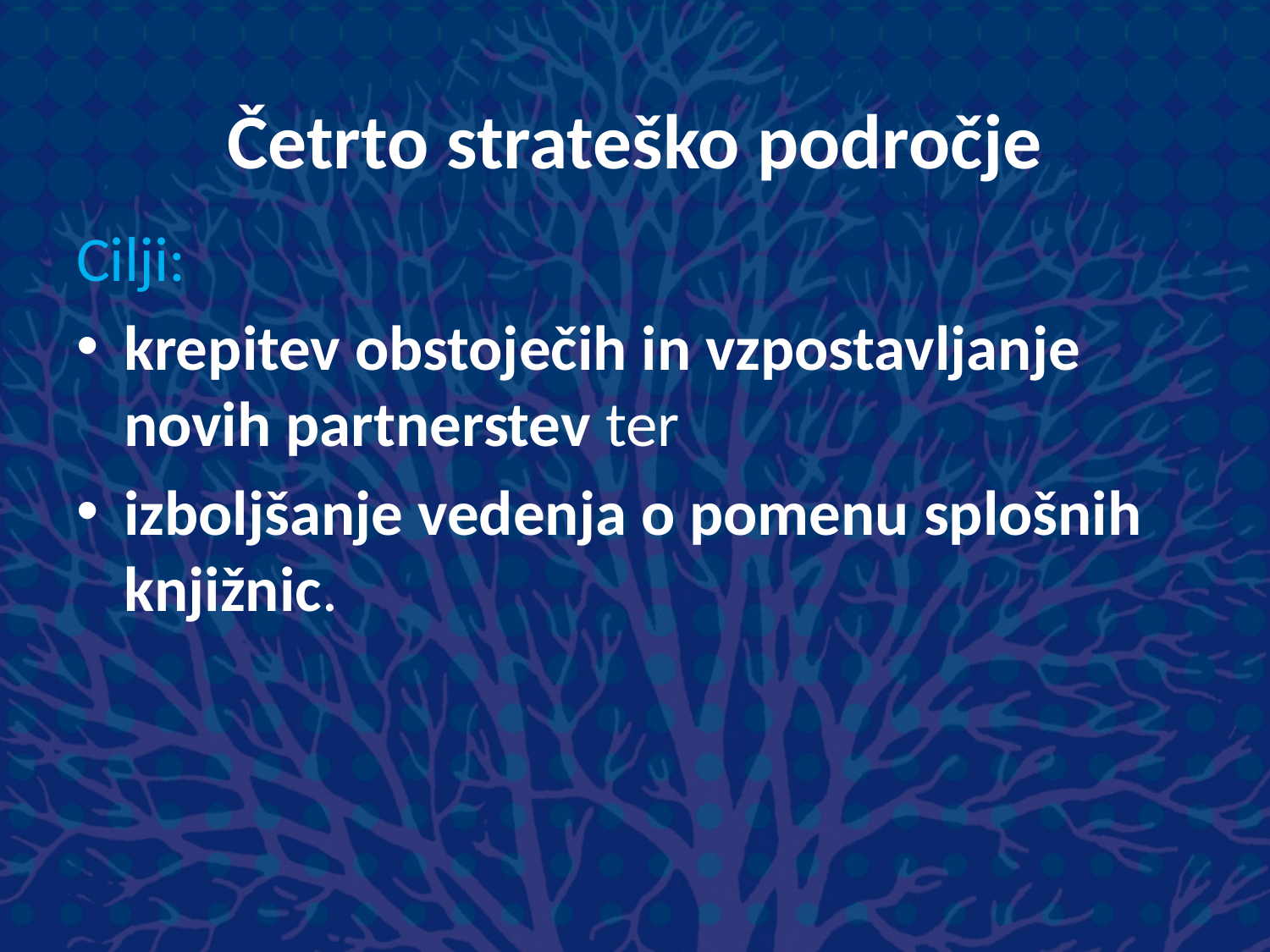

# Četrto strateško področje
Cilji:
krepitev obstoječih in vzpostavljanje novih partnerstev ter
izboljšanje vedenja o pomenu splošnih knjižnic.